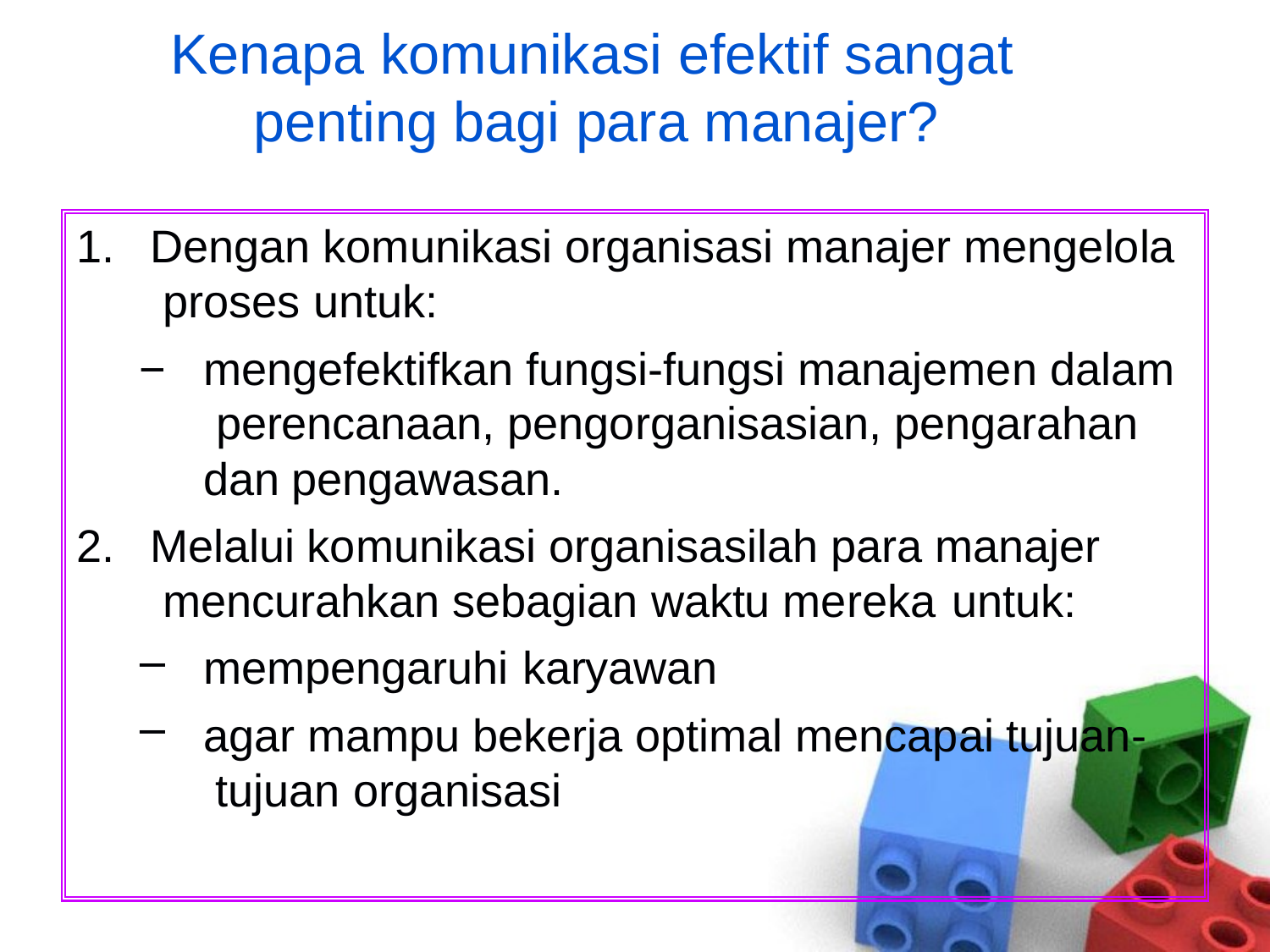

# Kenapa komunikasi efektif sangat  penting bagi para manajer?

Dengan komunikasi organisasi manajer mengelola  proses untuk:
−	mengefektifkan fungsi-fungsi manajemen dalam  perencanaan, pengorganisasian, pengarahan  dan pengawasan.
Melalui komunikasi organisasilah para manajer  mencurahkan sebagian waktu mereka untuk:
mempengaruhi karyawan
agar mampu bekerja optimal mencapai tujuan-  tujuan organisasi